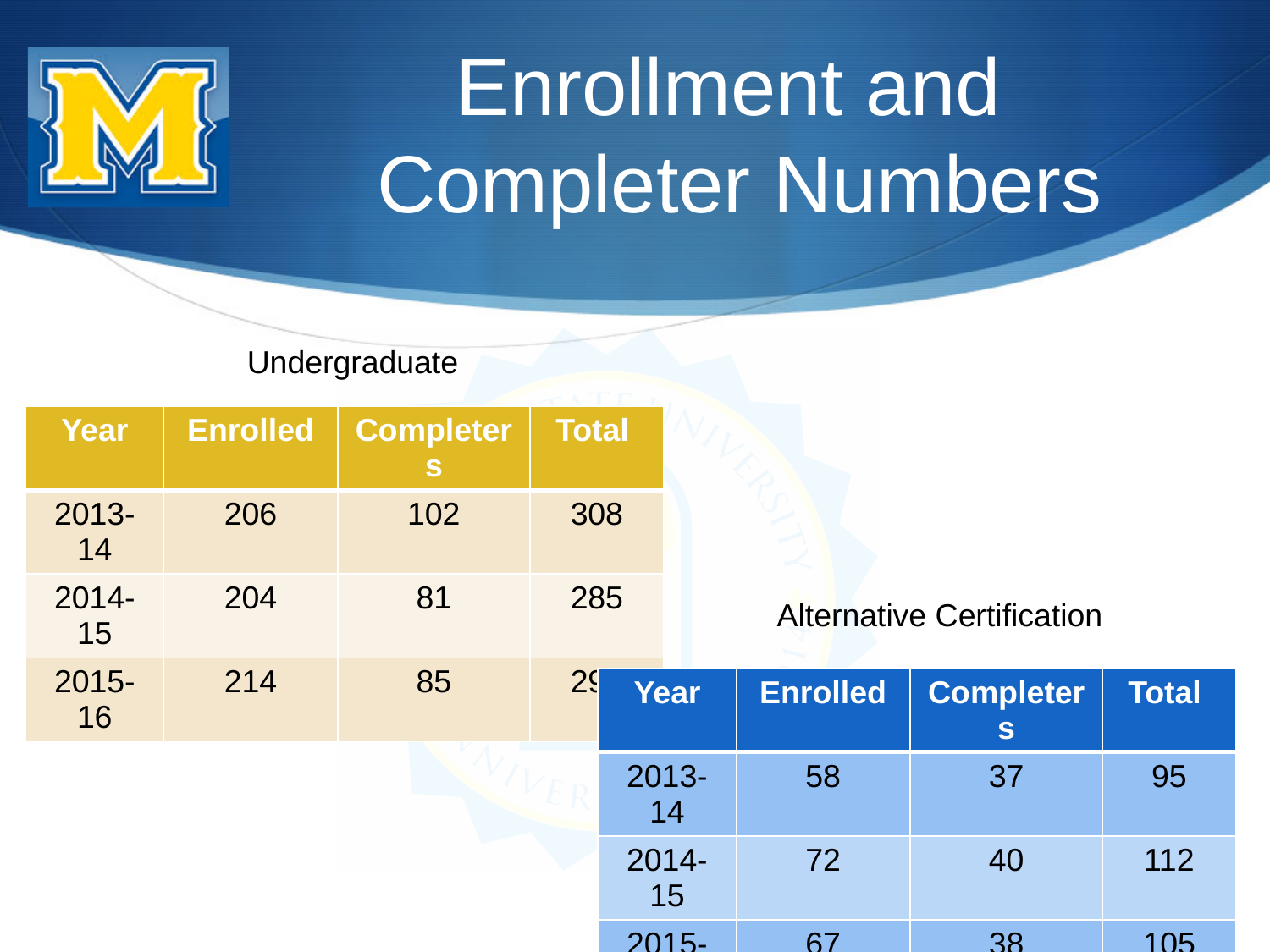

# Enrollment and Completer Numbers
Undergraduate
| Year | Enrolled | Completers | Total |
| --- | --- | --- | --- |
| 2013-14 | 206 | 102 | 308 |
| 2014-15 | 204 | 81 | 285 |
| 2015-16 | 214 | 85 | 299 |
Alternative Certification
| Year | Enrolled | Completers | Total |
| --- | --- | --- | --- |
| 2013-14 | 58 | 37 | 95 |
| 2014-15 | 72 | 40 | 112 |
| 2015-16 | 67 | 38 | 105 |